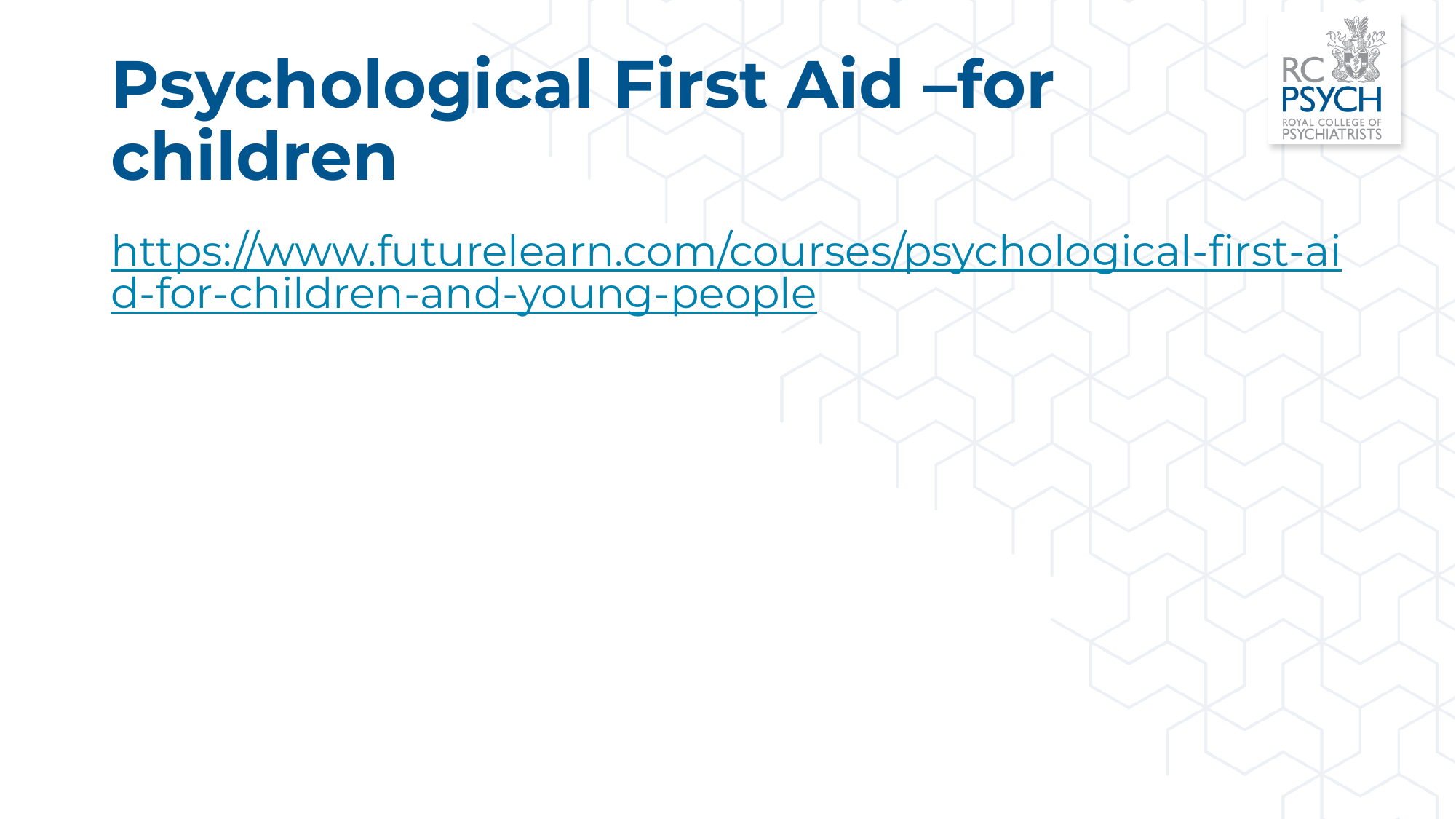

# Psychological First Aid –for children
https://www.futurelearn.com/courses/psychological-first-aid-for-children-and-young-people